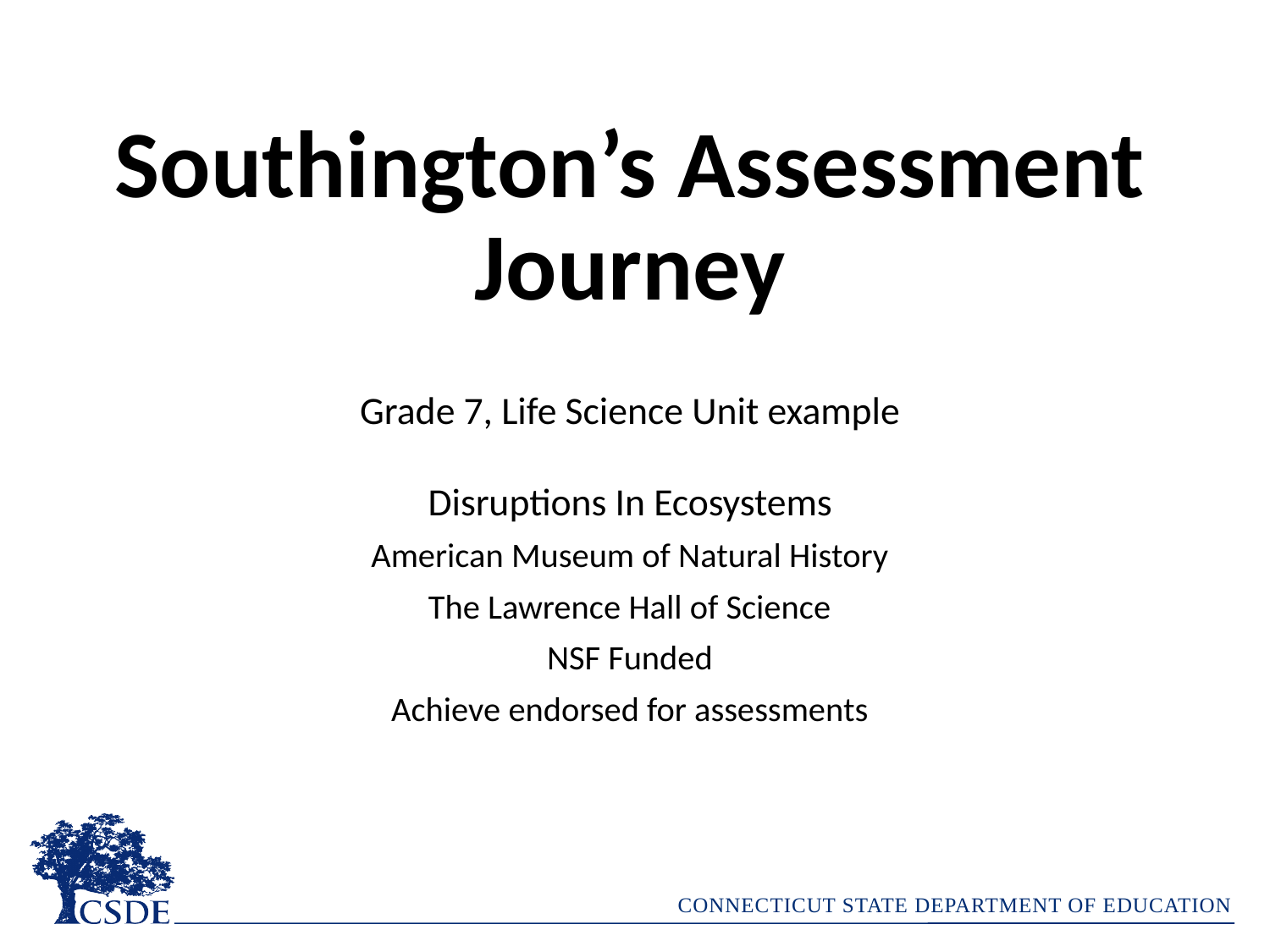

# Southington’s Assessment Journey
Grade 7, Life Science Unit example

Disruptions In Ecosystems
American Museum of Natural History
The Lawrence Hall of Science
NSF Funded
Achieve endorsed for assessments